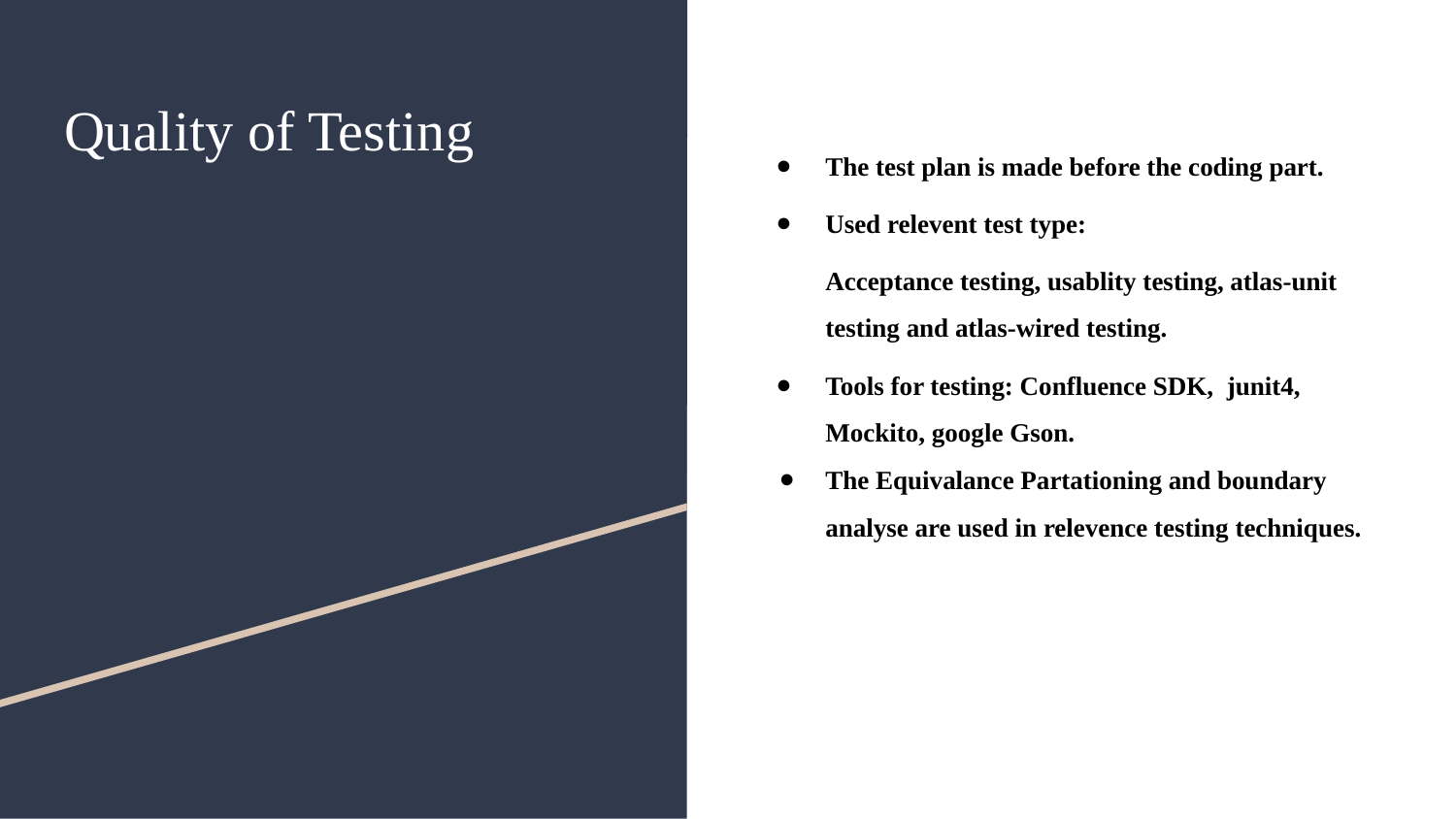

The test plan is made before the coding part.
Used relevent test type:
Acceptance testing, usablity testing, atlas-unit testing and atlas-wired testing.
Tools for testing: Confluence SDK,  junit4, Mockito, google Gson.
The Equivalance Partationing and boundary analyse are used in relevence testing techniques.

# Quality of Testing